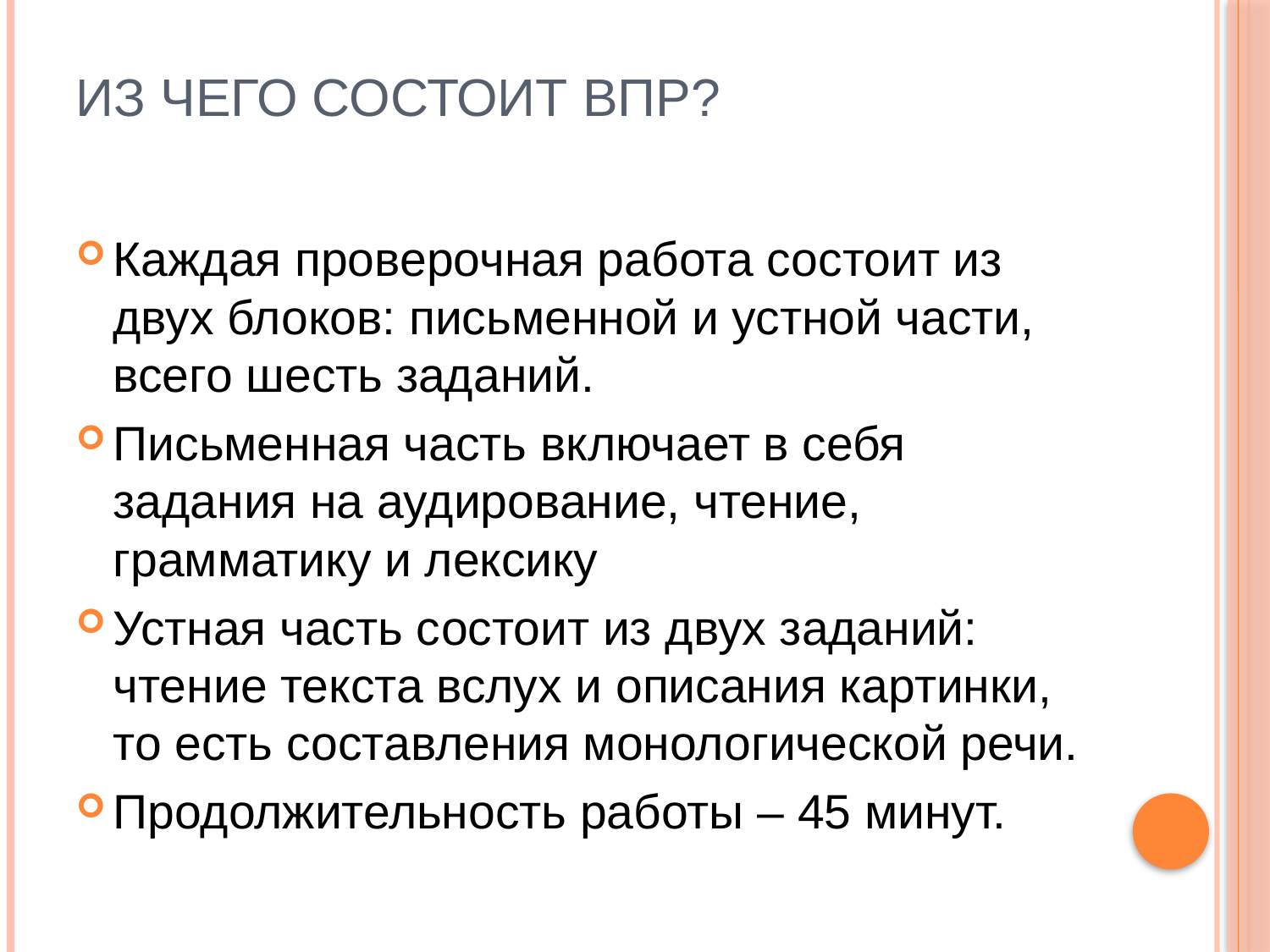

# Из чего состоит ВПР?
Каждая проверочная работа состоит из двух блоков: письменной и устной части, всего шесть заданий.
Письменная часть включает в себя задания на аудирование, чтение, грамматику и лексику
Устная часть состоит из двух заданий: чтение текста вслух и описания картинки, то есть составления монологической речи.
Продолжительность работы – 45 минут.